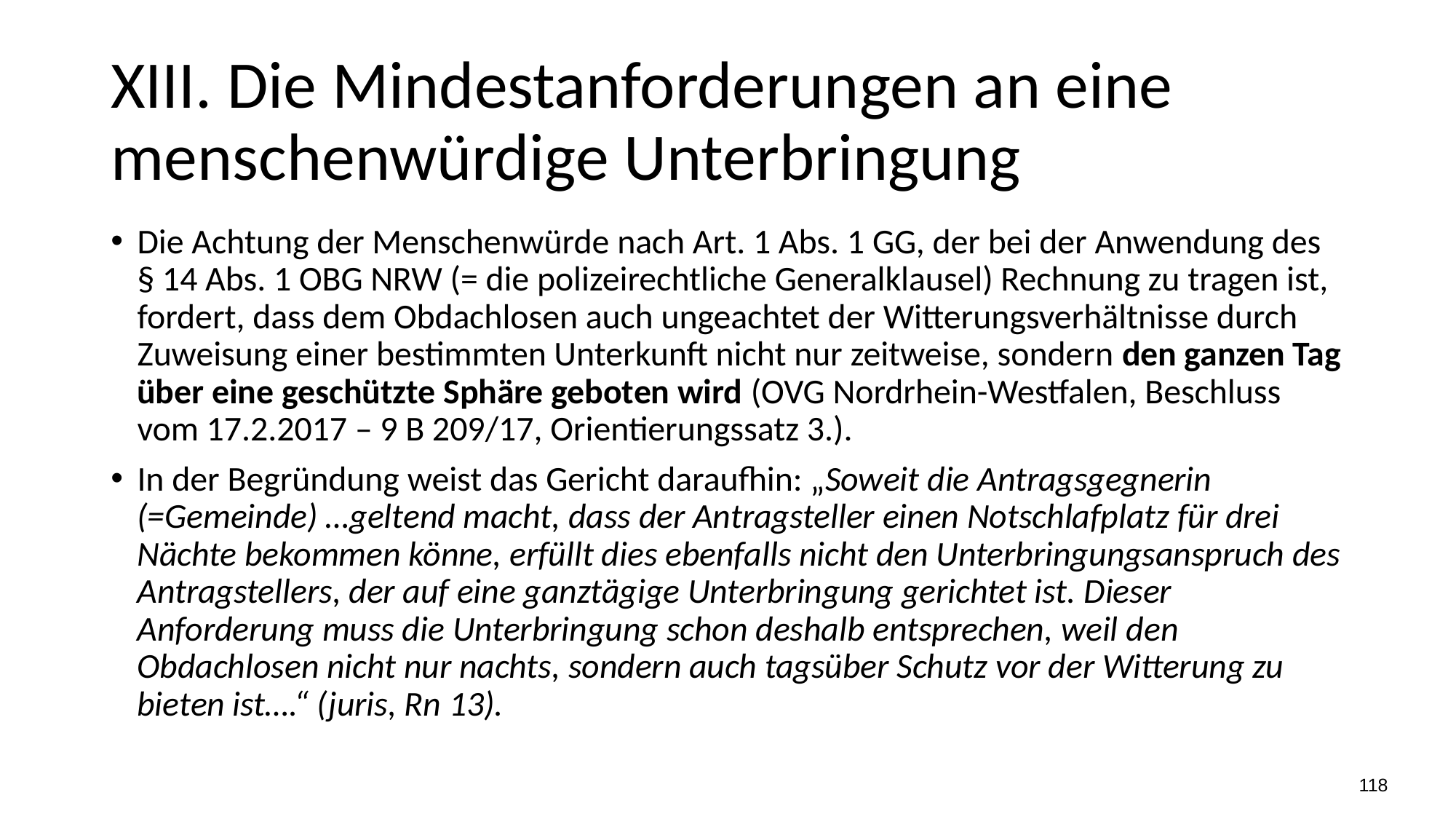

# XIII. Die Mindestanforderungen an eine menschenwürdige Unterbringung
Die Achtung der Menschenwürde nach Art. 1 Abs. 1 GG, der bei der Anwendung des § 14 Abs. 1 OBG NRW (= die polizeirechtliche Generalklausel) Rechnung zu tragen ist, fordert, dass dem Obdachlosen auch ungeachtet der Witterungsverhältnisse durch Zuweisung einer bestimmten Unterkunft nicht nur zeitweise, sondern den ganzen Tag über eine geschützte Sphäre geboten wird (OVG Nordrhein-Westfalen, Beschluss vom 17.2.2017 – 9 B 209/17, Orientierungssatz 3.).
In der Begründung weist das Gericht daraufhin: „Soweit die Antragsgegnerin (=Gemeinde) …geltend macht, dass der Antragsteller einen Notschlafplatz für drei Nächte bekommen könne, erfüllt dies ebenfalls nicht den Unterbringungsanspruch des Antragstellers, der auf eine ganztägige Unterbringung gerichtet ist. Dieser Anforderung muss die Unterbringung schon deshalb entsprechen, weil den Obdachlosen nicht nur nachts, sondern auch tagsüber Schutz vor der Witterung zu bieten ist….“ (juris, Rn 13).

118